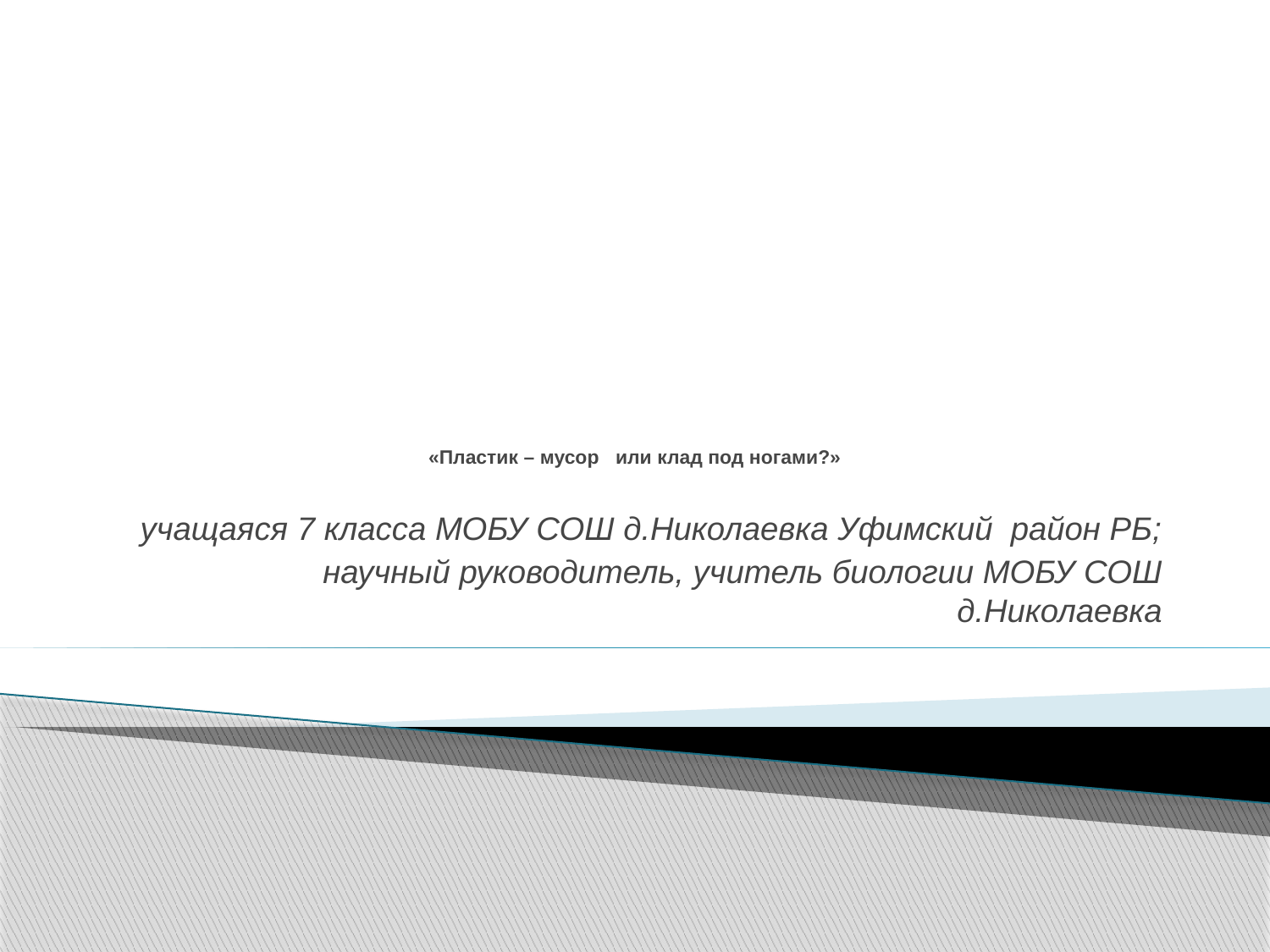

# «Пластик – мусор   или клад под ногами?»
 учащаяся 7 класса МОБУ СОШ д.Николаевка Уфимский  район РБ;
 научный руководитель, учитель биологии МОБУ СОШ д.Николаевка